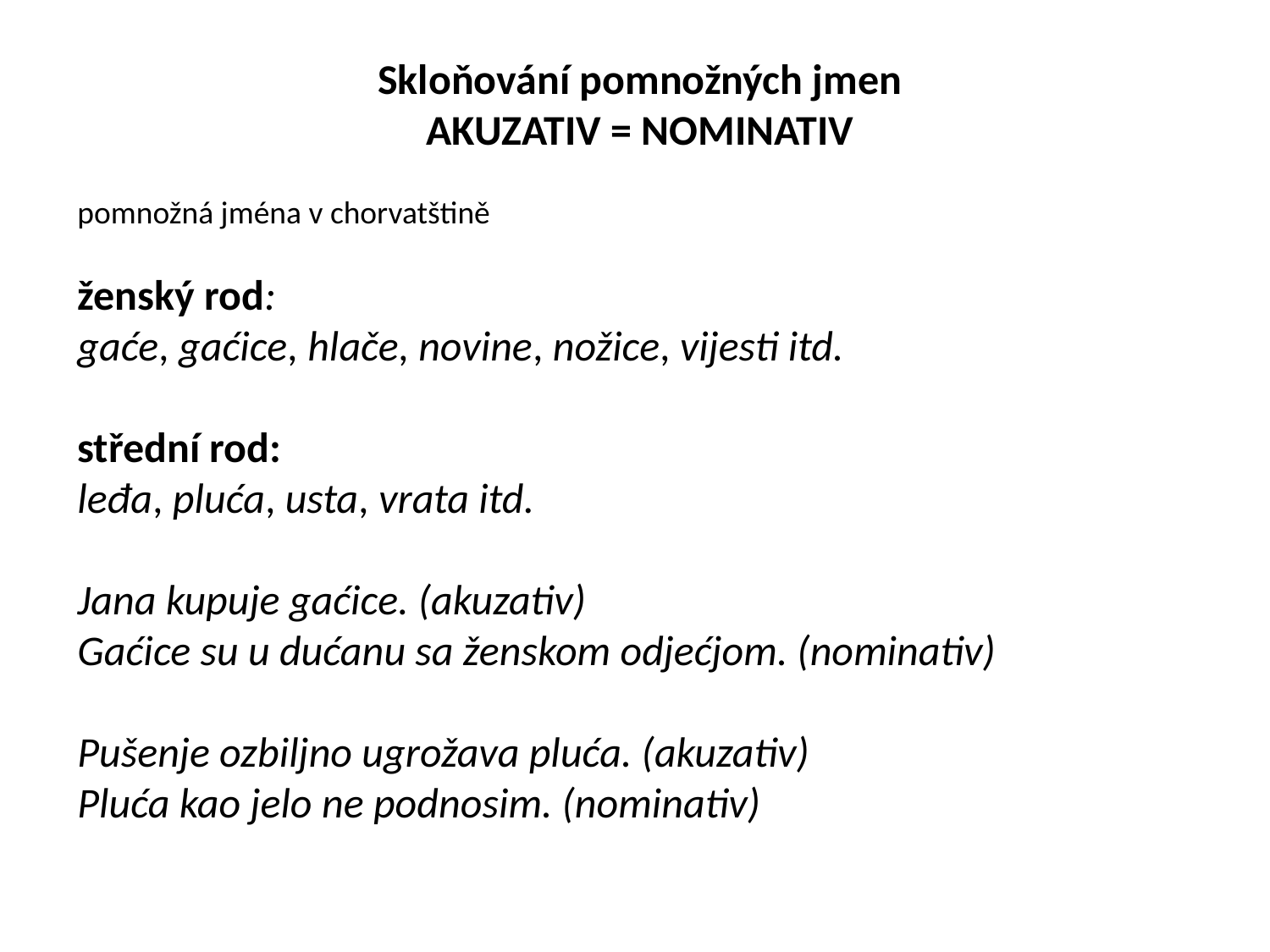

Skloňování pomnožných jmen
AKUZATIV = NOMINATIV

pomnožná jména v chorvatštině

ženský rod:
gaće, gaćice, hlače, novine, nožice, vijesti itd.

střední rod:
leđa, pluća, usta, vrata itd.

Jana kupuje gaćice. (akuzativ)
Gaćice su u dućanu sa ženskom odjećjom. (nominativ)

Pušenje ozbiljno ugrožava pluća. (akuzativ)
Pluća kao jelo ne podnosim. (nominativ)